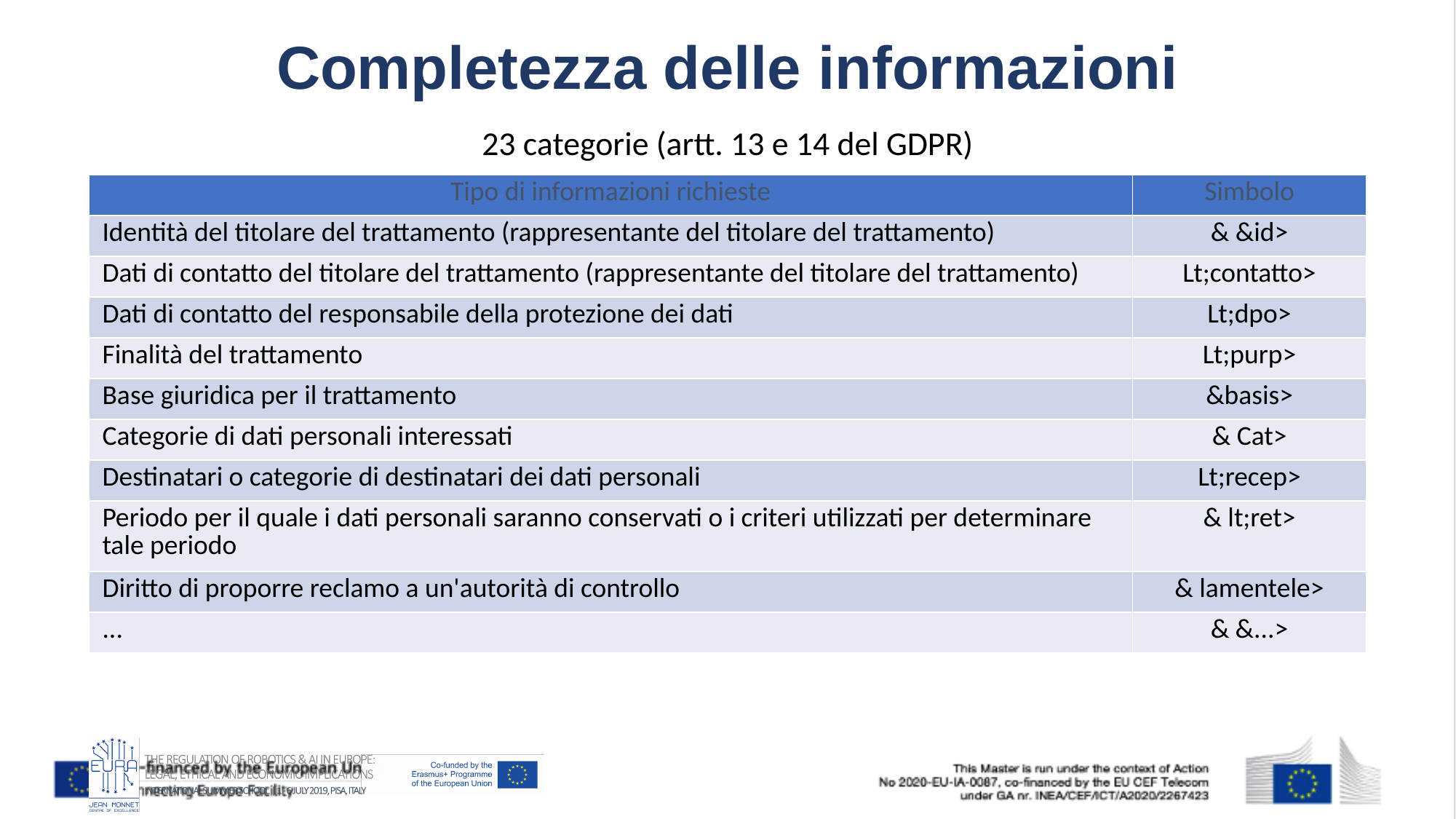

# Completezza delle informazioni
23 categorie (artt. 13 e 14 del GDPR)
| Tipo di informazioni richieste | Simbolo |
| --- | --- |
| Identità del titolare del trattamento (rappresentante del titolare del trattamento) | & &id> |
| Dati di contatto del titolare del trattamento (rappresentante del titolare del trattamento) | Lt;contatto> |
| Dati di contatto del responsabile della protezione dei dati | Lt;dpo> |
| Finalità del trattamento | Lt;purp> |
| Base giuridica per il trattamento | &basis> |
| Categorie di dati personali interessati | & Cat> |
| Destinatari o categorie di destinatari dei dati personali | Lt;recep> |
| Periodo per il quale i dati personali saranno conservati o i criteri utilizzati per determinare tale periodo | & lt;ret> |
| Diritto di proporre reclamo a un'autorità di controllo | & lamentele> |
| ... | & &...> |